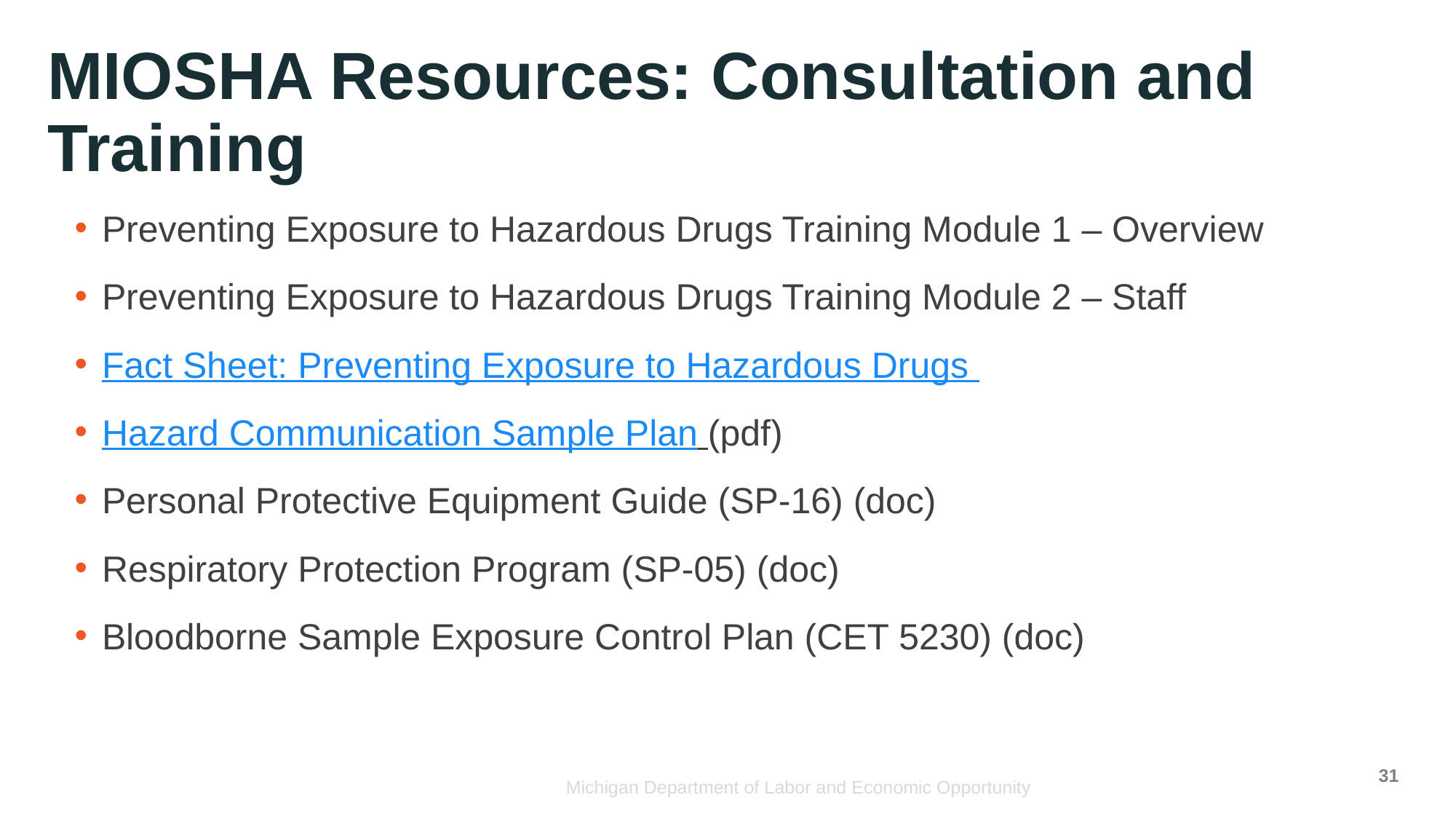

# MIOSHA Resources: Consultation and Training
Preventing Exposure to Hazardous Drugs Training Module 1 – Overview
Preventing Exposure to Hazardous Drugs Training Module 2 – Staff
Fact Sheet: Preventing Exposure to Hazardous Drugs
Hazard Communication Sample Plan (pdf)
Personal Protective Equipment Guide (SP-16) (doc)
Respiratory Protection Program (SP-05) (doc)
Bloodborne Sample Exposure Control Plan (CET 5230) (doc)

31
Michigan Department of Labor and Economic Opportunity